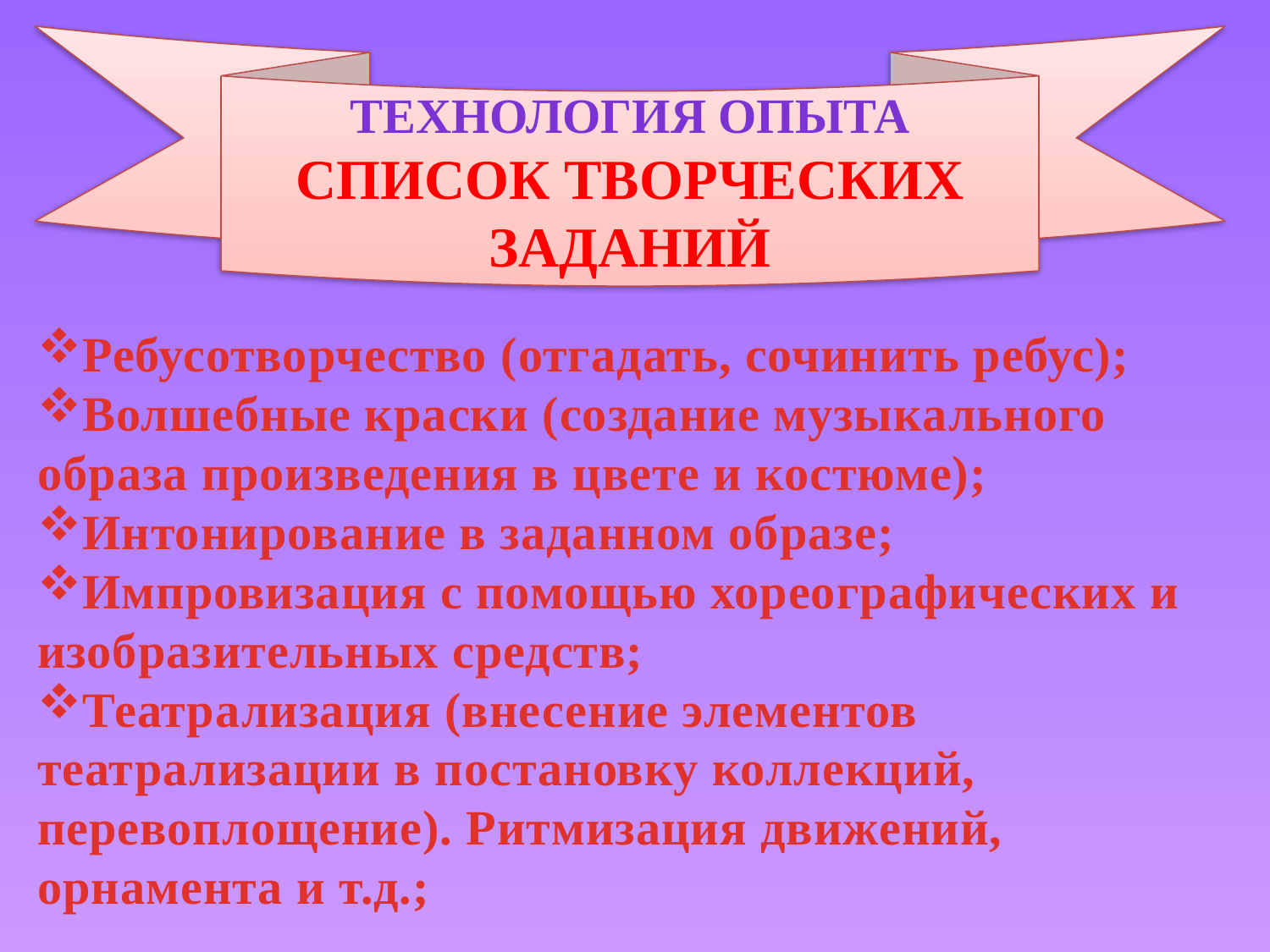

Технология опыта
Список творческих заданий
Ребусотворчество (отгадать, сочинить ребус);
Волшебные краски (создание музыкального образа произведения в цвете и костюме);
Интонирование в заданном образе;
Импровизация с помощью хореографических и изобразительных средств;
Театрализация (внесение элементов театрализации в постановку коллекций, перевоплощение). Ритмизация движений, орнамента и т.д.;